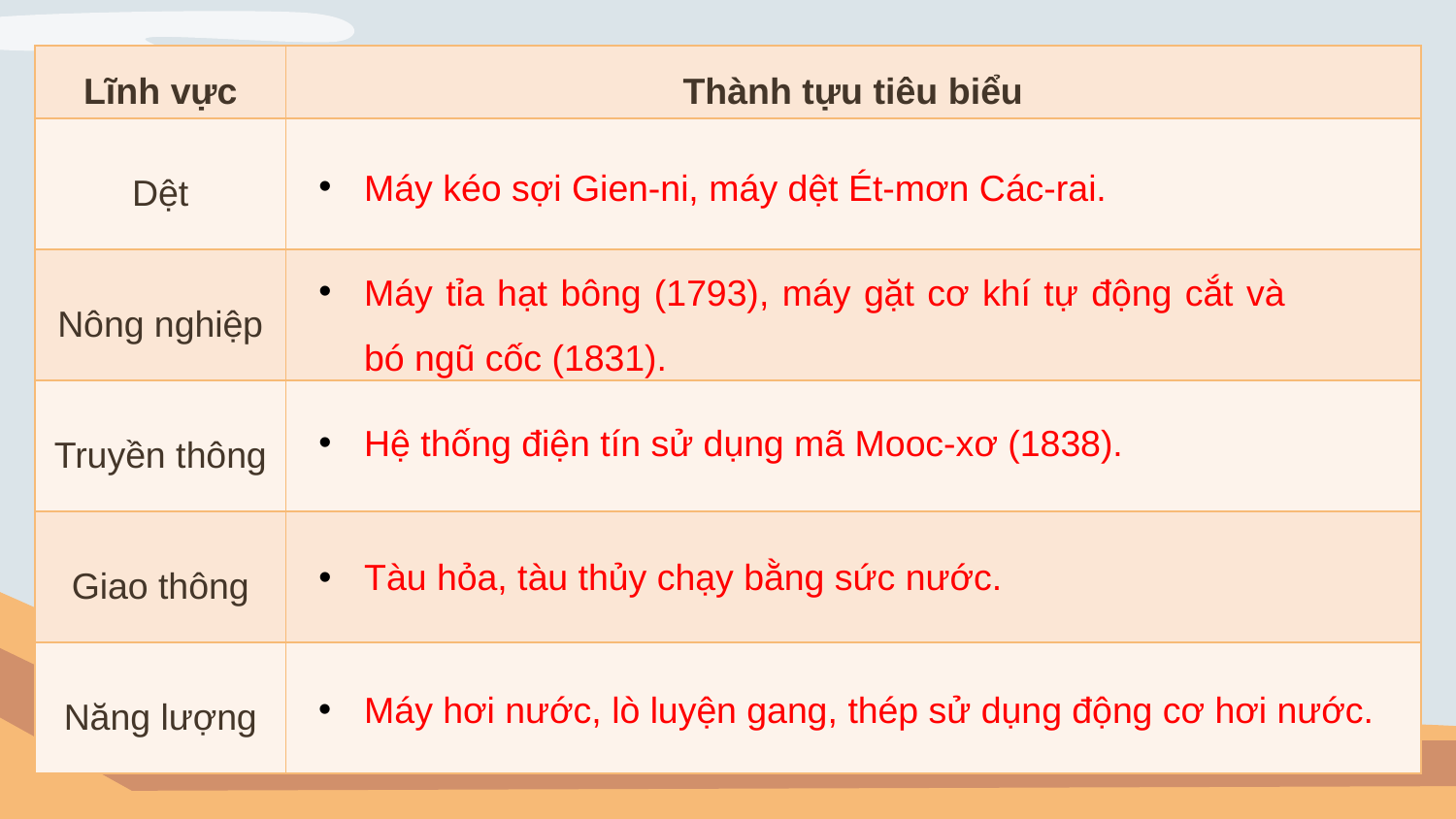

| Lĩnh vực | Thành tựu tiêu biểu |
| --- | --- |
| Dệt |  |
| Nông nghiệp |  |
| Truyền thông |  |
| Giao thông |  |
| Năng lượng |  |
Máy kéo sợi Gien-ni, máy dệt Ét-mơn Các-rai.
Máy tỉa hạt bông (1793), máy gặt cơ khí tự động cắt và bó ngũ cốc (1831).
Hệ thống điện tín sử dụng mã Mooc-xơ (1838).

Tàu hỏa, tàu thủy chạy bằng sức nước.

Máy hơi nước, lò luyện gang, thép sử dụng động cơ hơi nước.